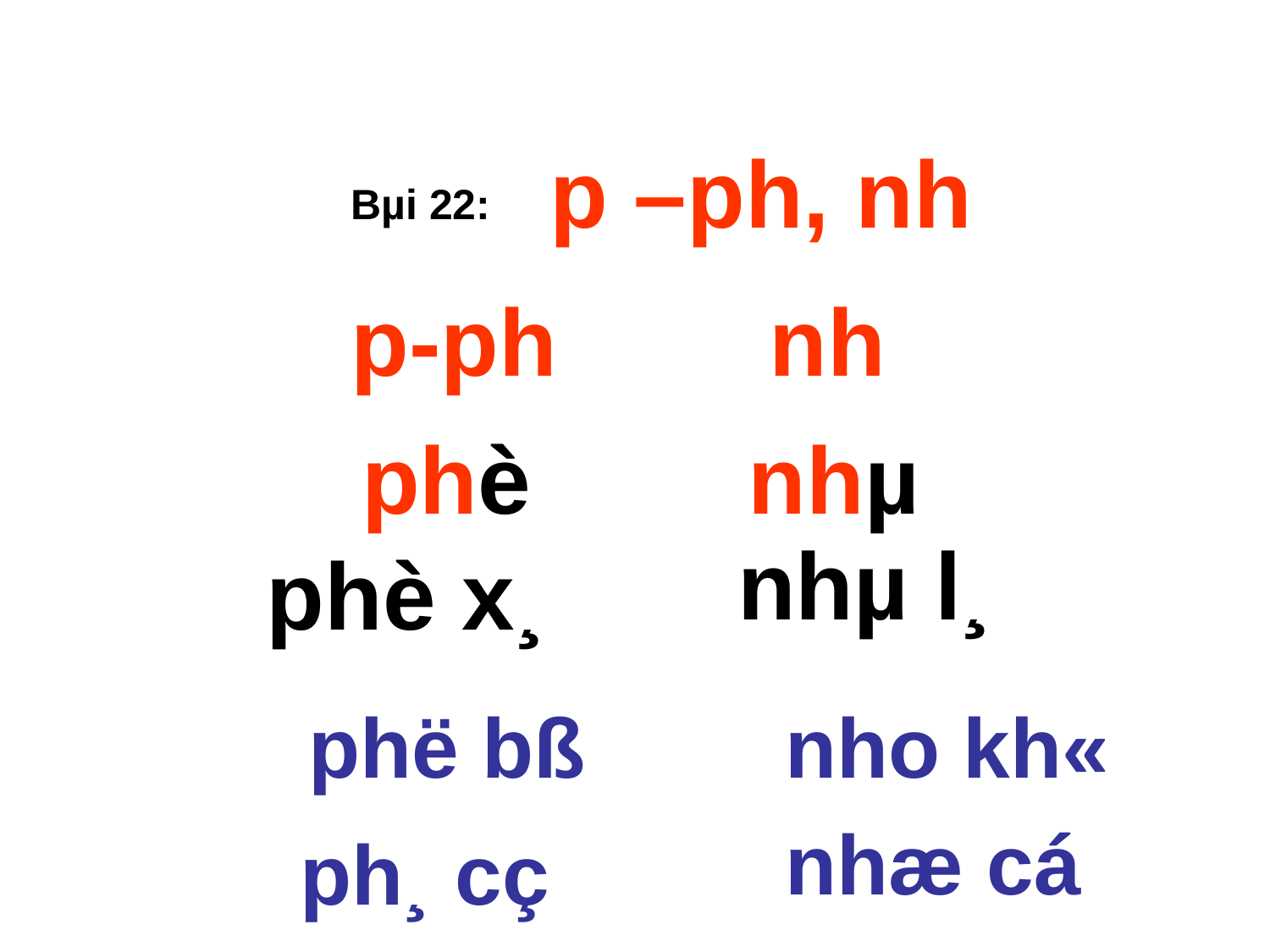

p –ph, nh
Bµi 22:
  p-ph
 nh

phè
   nhµ
   nhµ l¸
phè x¸
phë bß
nho kh«
nhæ cá
 ph¸ cç